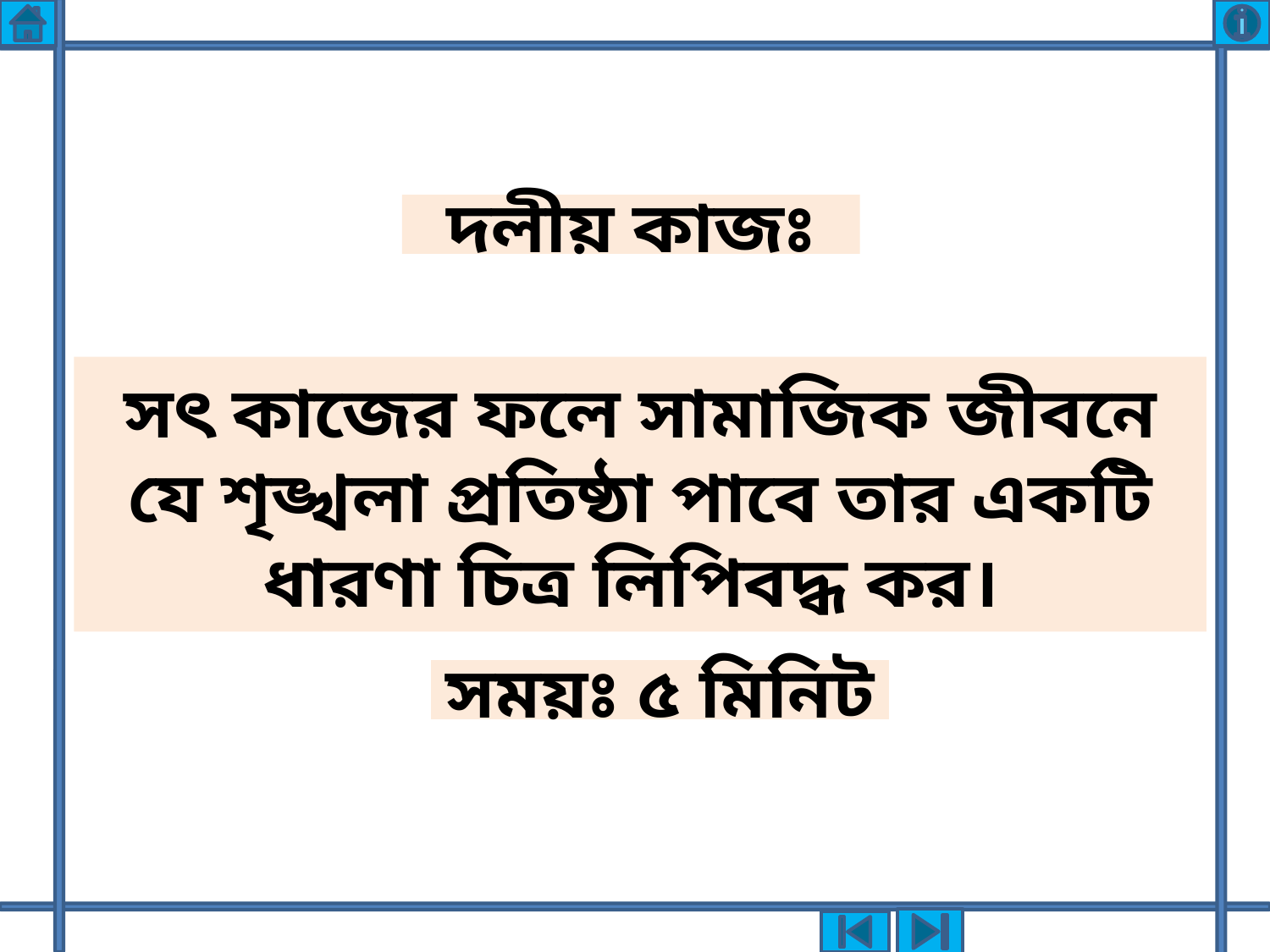

দলীয় কাজঃ
সৎ কাজের ফলে সামাজিক জীবনে যে শৃঙ্খলা প্রতিষ্ঠা পাবে তার একটি ধারণা চিত্র লিপিবদ্ধ কর।
সময়ঃ ৫ মিনিট